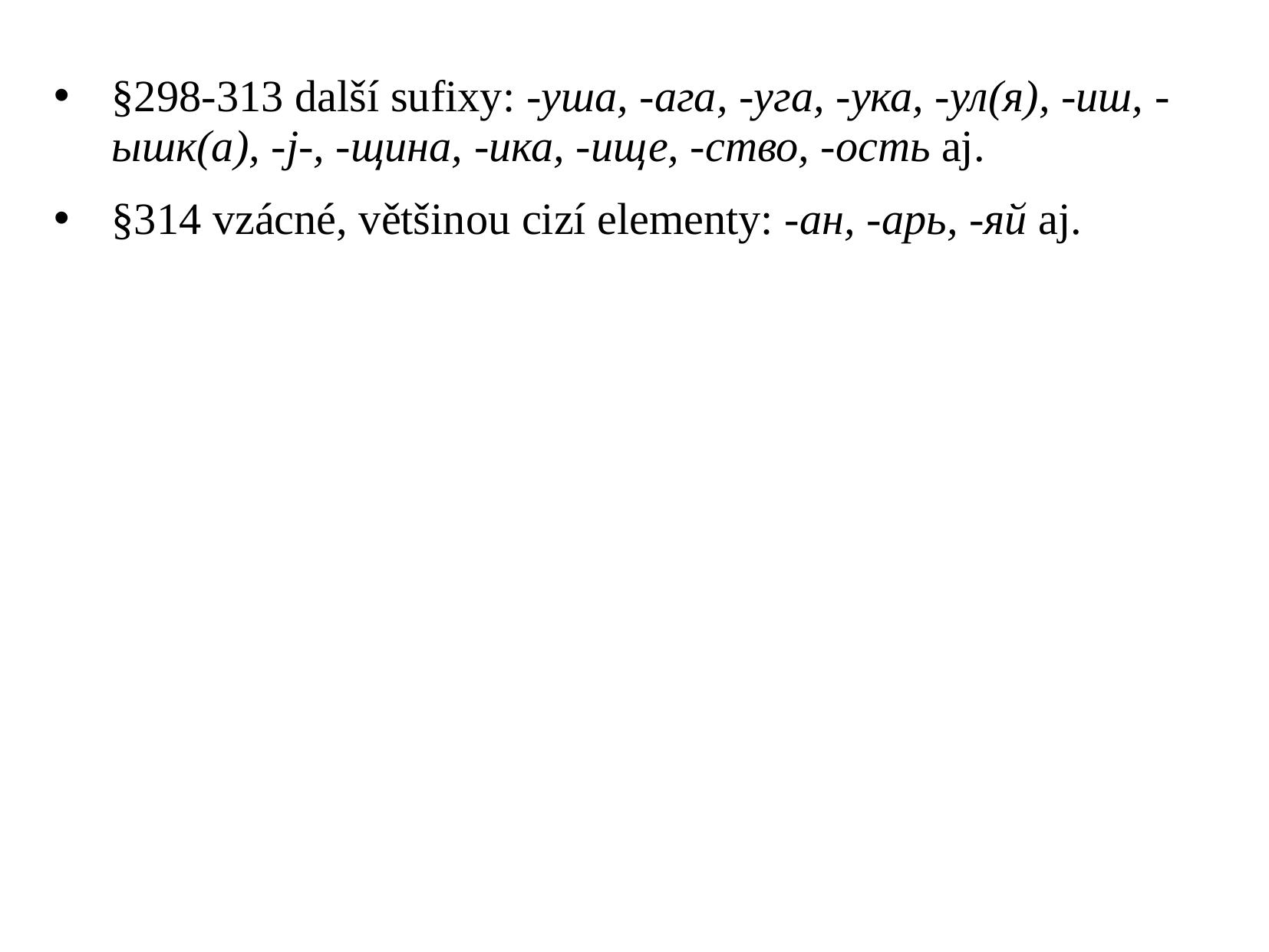

§298-313 další sufixy: -уша, -ага, -уга, -ука, -ул(я), -иш, -ышк(а), -j-, -щина, -ика, -ище, -ство, -ость aj.
§314 vzácné, většinou cizí elementy: -ан, -арь, -яй aj.